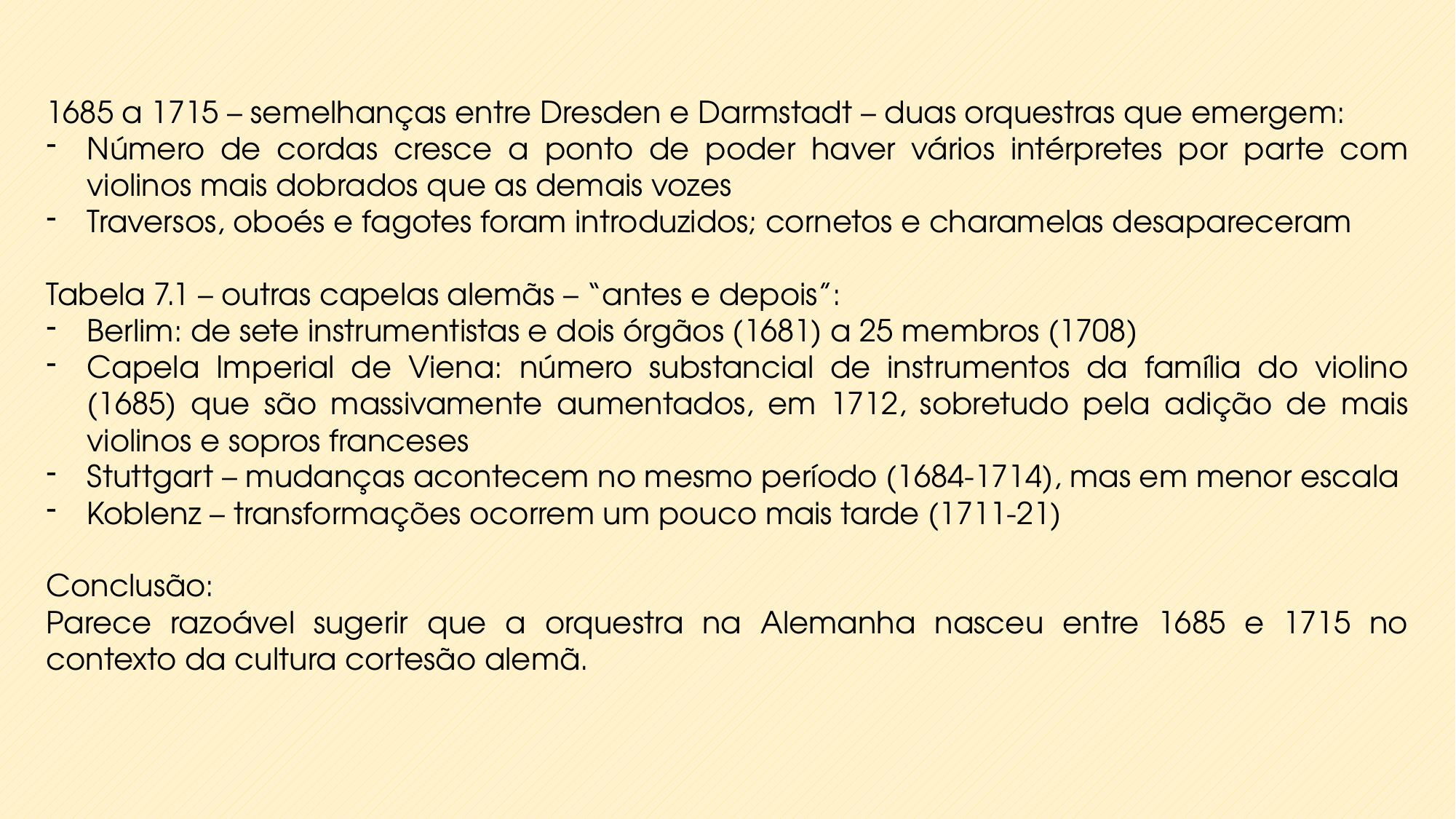

1685 a 1715 – semelhanças entre Dresden e Darmstadt – duas orquestras que emergem:
Número de cordas cresce a ponto de poder haver vários intérpretes por parte com violinos mais dobrados que as demais vozes
Traversos, oboés e fagotes foram introduzidos; cornetos e charamelas desapareceram

Tabela 7.1 – outras capelas alemãs – “antes e depois”:
Berlim: de sete instrumentistas e dois órgãos (1681) a 25 membros (1708)
Capela Imperial de Viena: número substancial de instrumentos da família do violino (1685) que são massivamente aumentados, em 1712, sobretudo pela adição de mais violinos e sopros franceses
Stuttgart – mudanças acontecem no mesmo período (1684-1714), mas em menor escala
Koblenz – transformações ocorrem um pouco mais tarde (1711-21)

Conclusão:
Parece razoável sugerir que a orquestra na Alemanha nasceu entre 1685 e 1715 no contexto da cultura cortesão alemã.